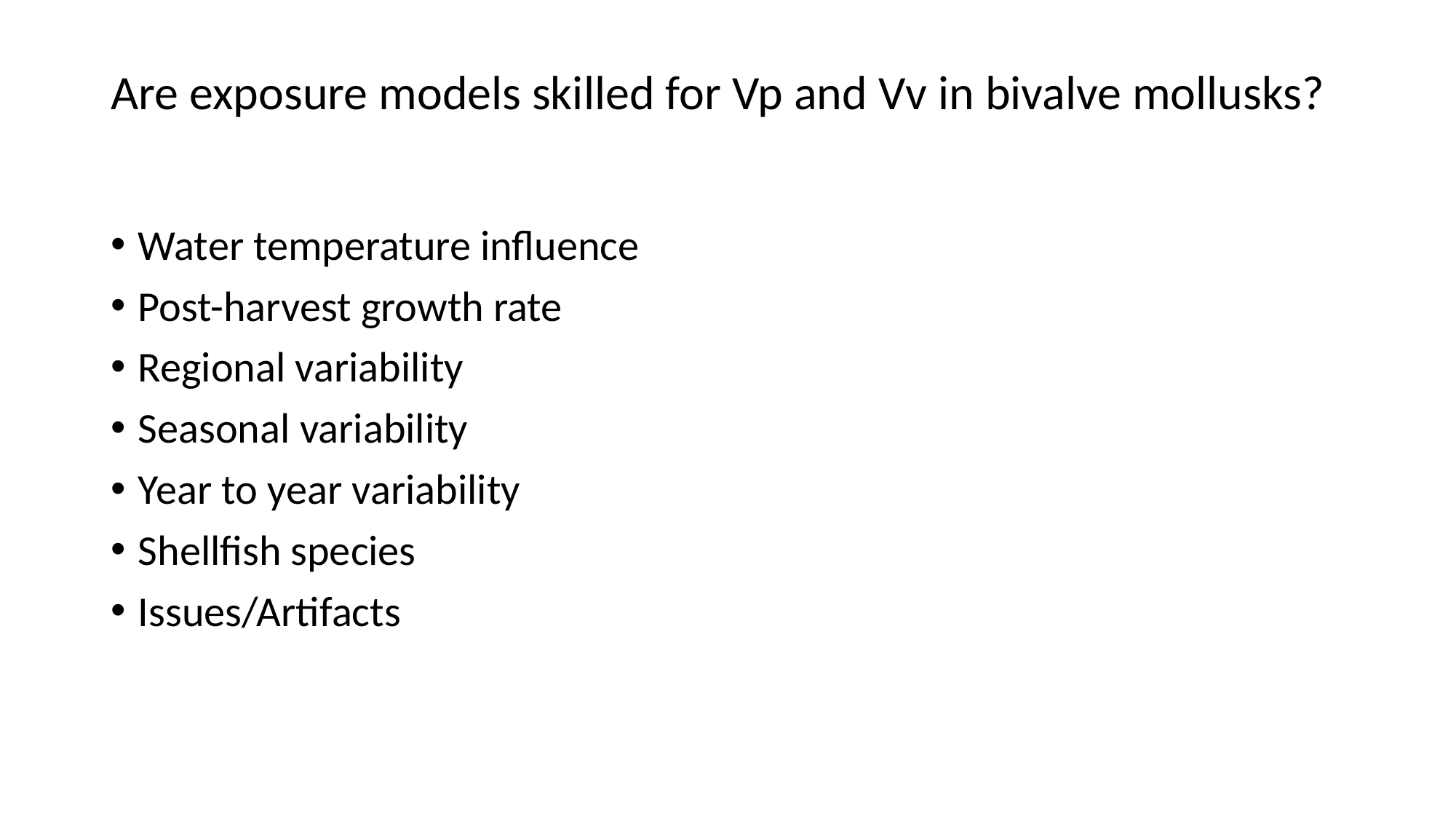

# Are exposure models skilled for Vp and Vv in bivalve mollusks?
Water temperature influence
Post-harvest growth rate
Regional variability
Seasonal variability
Year to year variability
Shellfish species
Issues/Artifacts